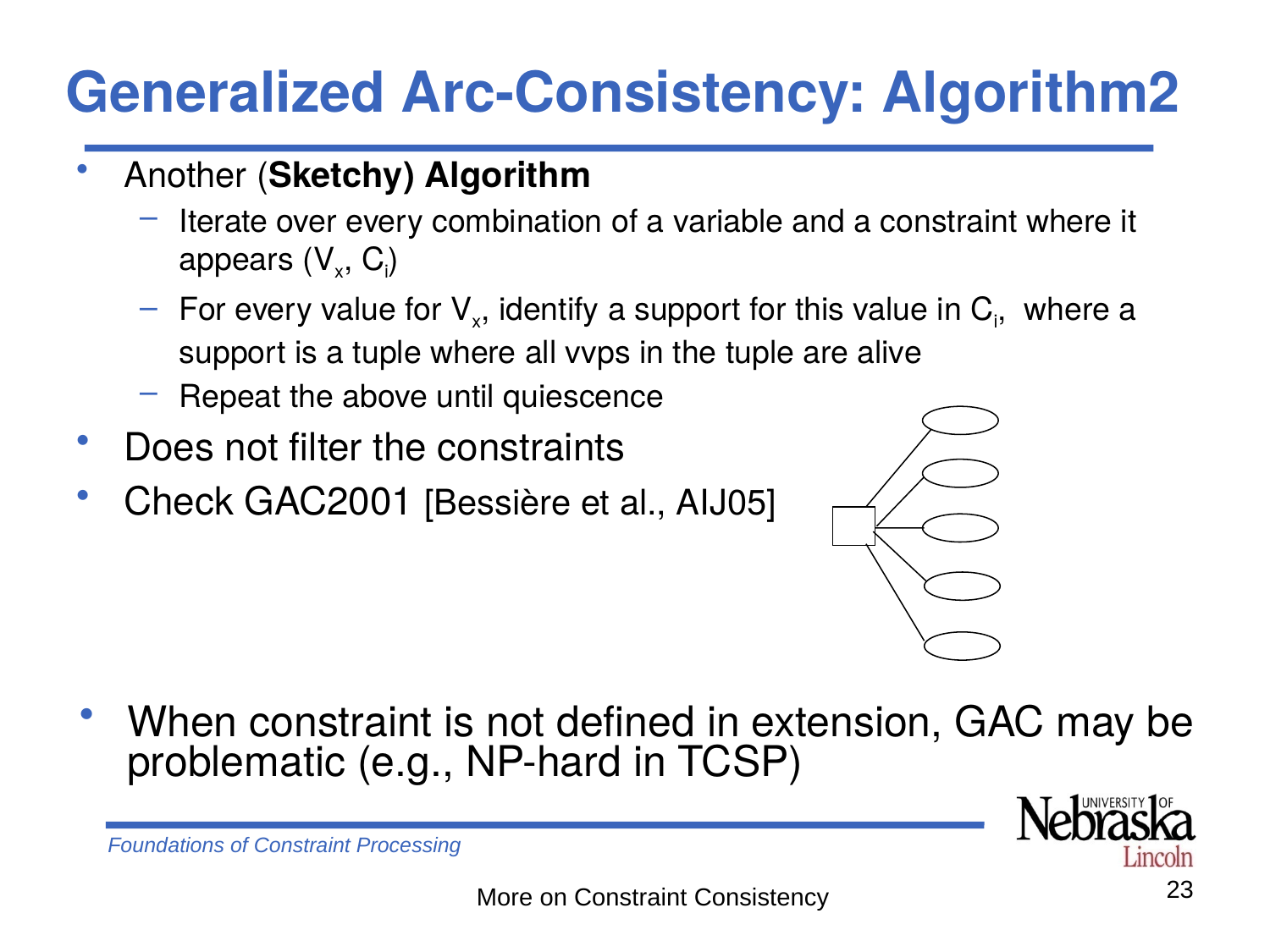

# Generalized Arc-Consistency: Algorithm2
Another (Sketchy) Algorithm
Iterate over every combination of a variable and a constraint where it appears (Vx, Ci)
For every value for Vx, identify a support for this value in Ci,  where a support is a tuple where all vvps in the tuple are alive
Repeat the above until quiescence
Does not filter the constraints
Check GAC2001 [Bessière et al., AIJ05]

When constraint is not defined in extension, GAC may be problematic (e.g., NP-hard in TCSP)
23